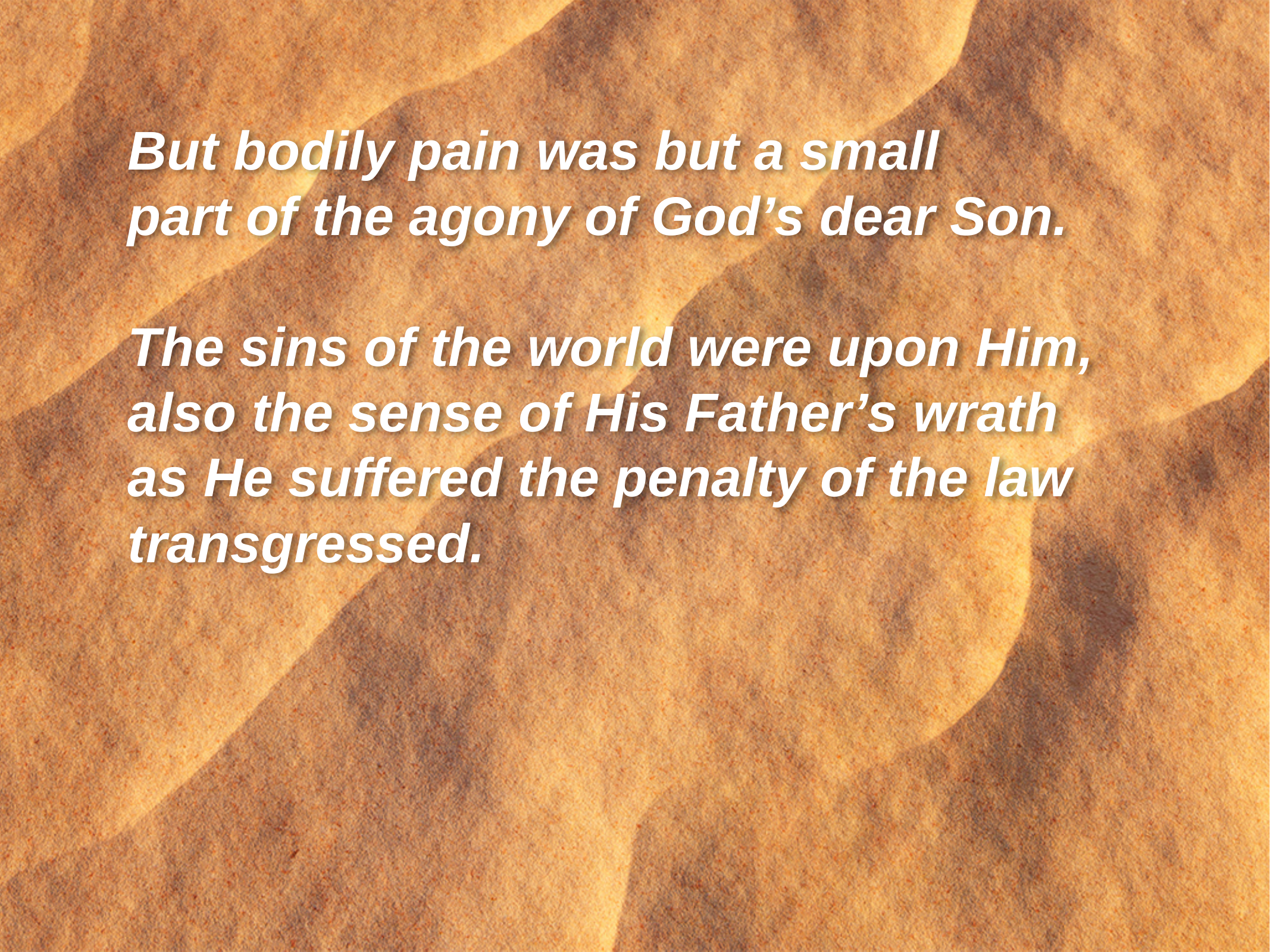

But bodily pain was but a small
part of the agony of God’s dear Son.
The sins of the world were upon Him,
also the sense of His Father’s wrath
as He suffered the penalty of the law transgressed.